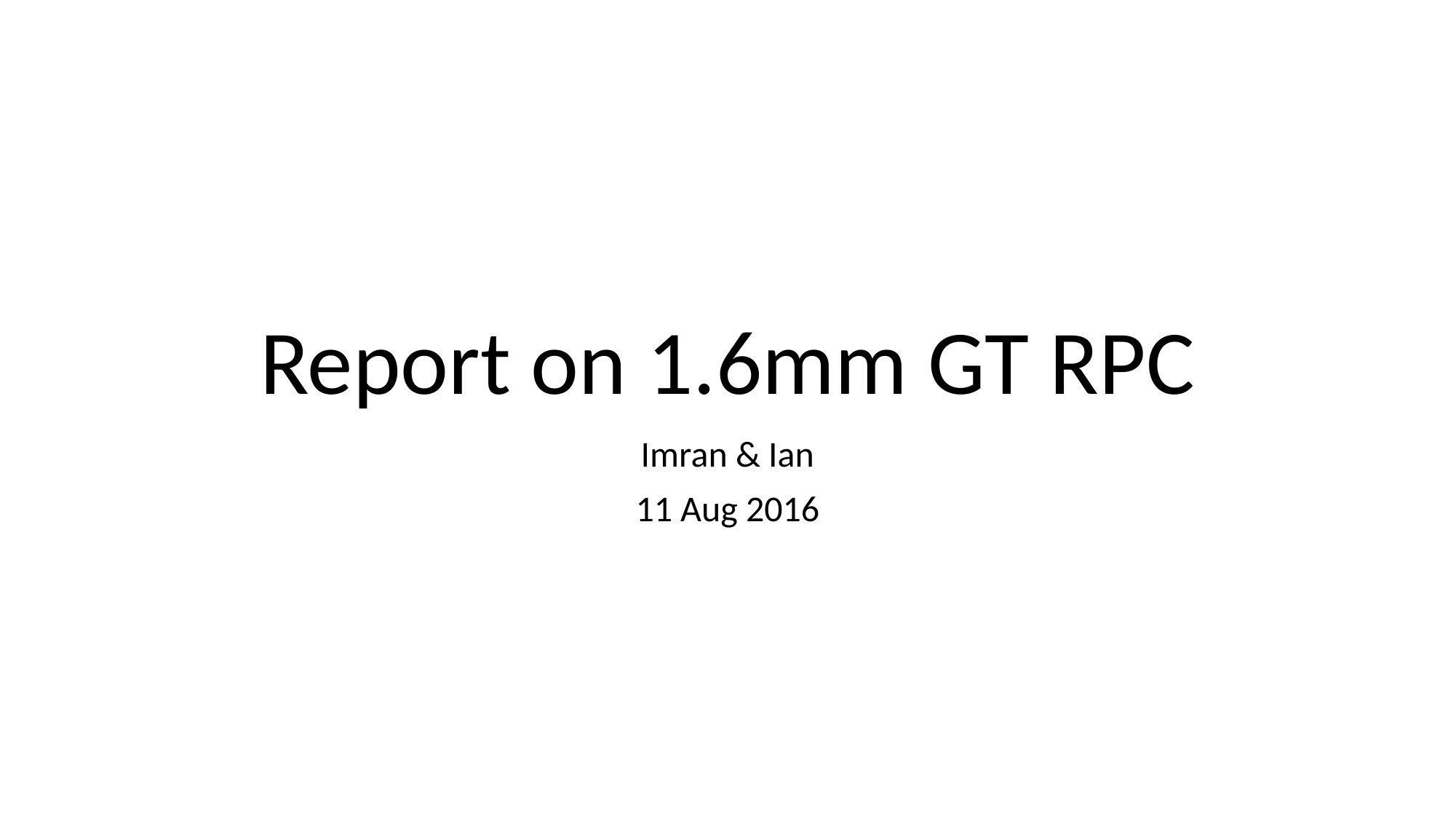

# Report on 1.6mm GT RPC
Imran & Ian
11 Aug 2016